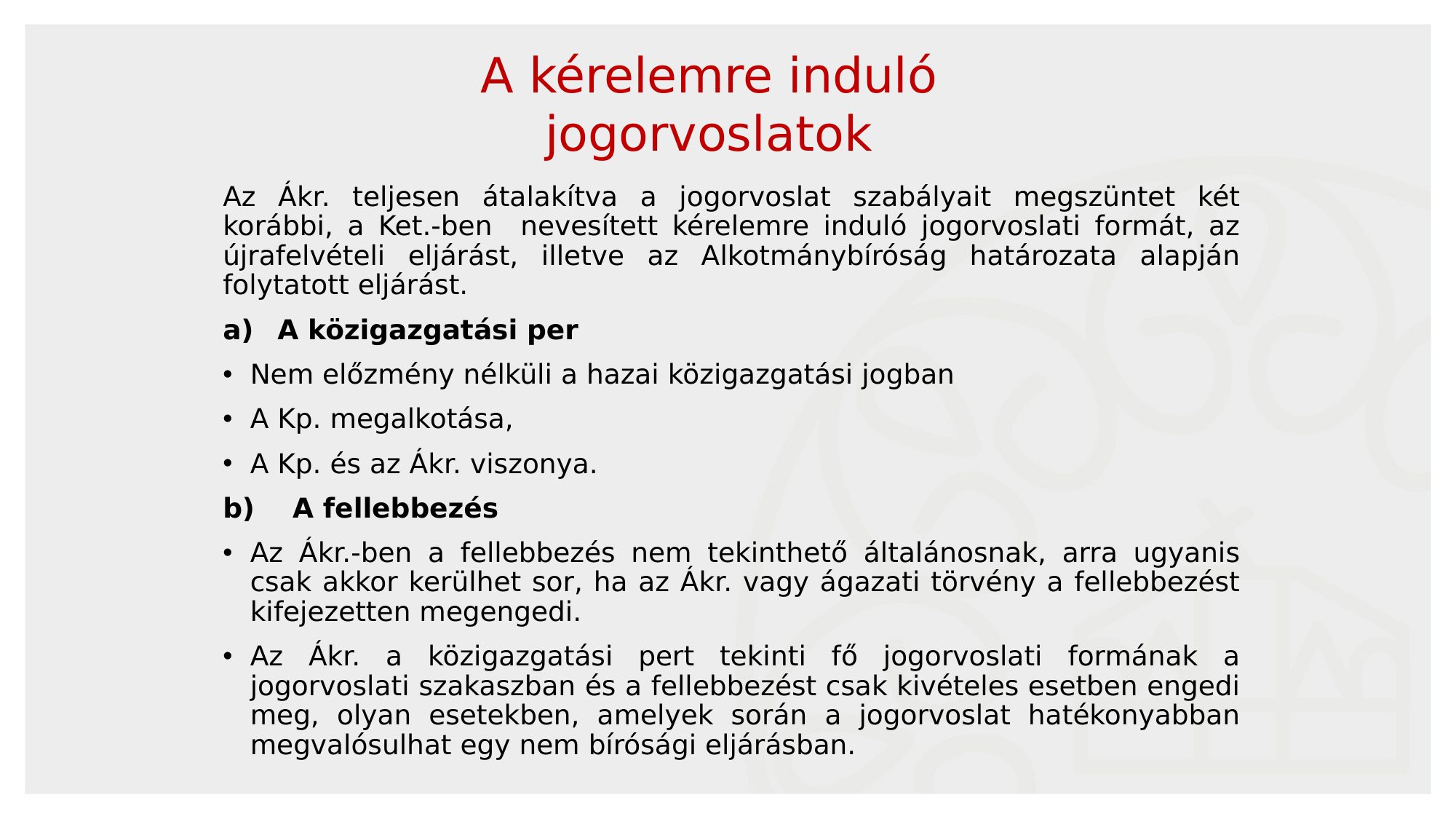

A kérelemre induló
jogorvoslatok
Az Ákr. teljesen átalakítva a jogorvoslat szabályait megszüntet két korábbi, a Ket.-ben  nevesített kérelemre induló jogorvoslati formát, az újrafelvételi eljárást, illetve az Alkotmánybíróság határozata alapján folytatott eljárást.
A közigazgatási per
Nem előzmény nélküli a hazai közigazgatási jogban
A Kp. megalkotása,
A Kp. és az Ákr. viszonya.
b)    A fellebbezés
Az Ákr.-ben a fellebbezés nem tekinthető általánosnak, arra ugyanis csak akkor kerülhet sor, ha az Ákr. vagy ágazati törvény a fellebbezést kifejezetten megengedi.
Az Ákr. a közigazgatási pert tekinti fő jogorvoslati formának a jogorvoslati szakaszban és a fellebbezést csak kivételes esetben engedi meg, olyan esetekben, amelyek során a jogorvoslat hatékonyabban megvalósulhat egy nem bírósági eljárásban.